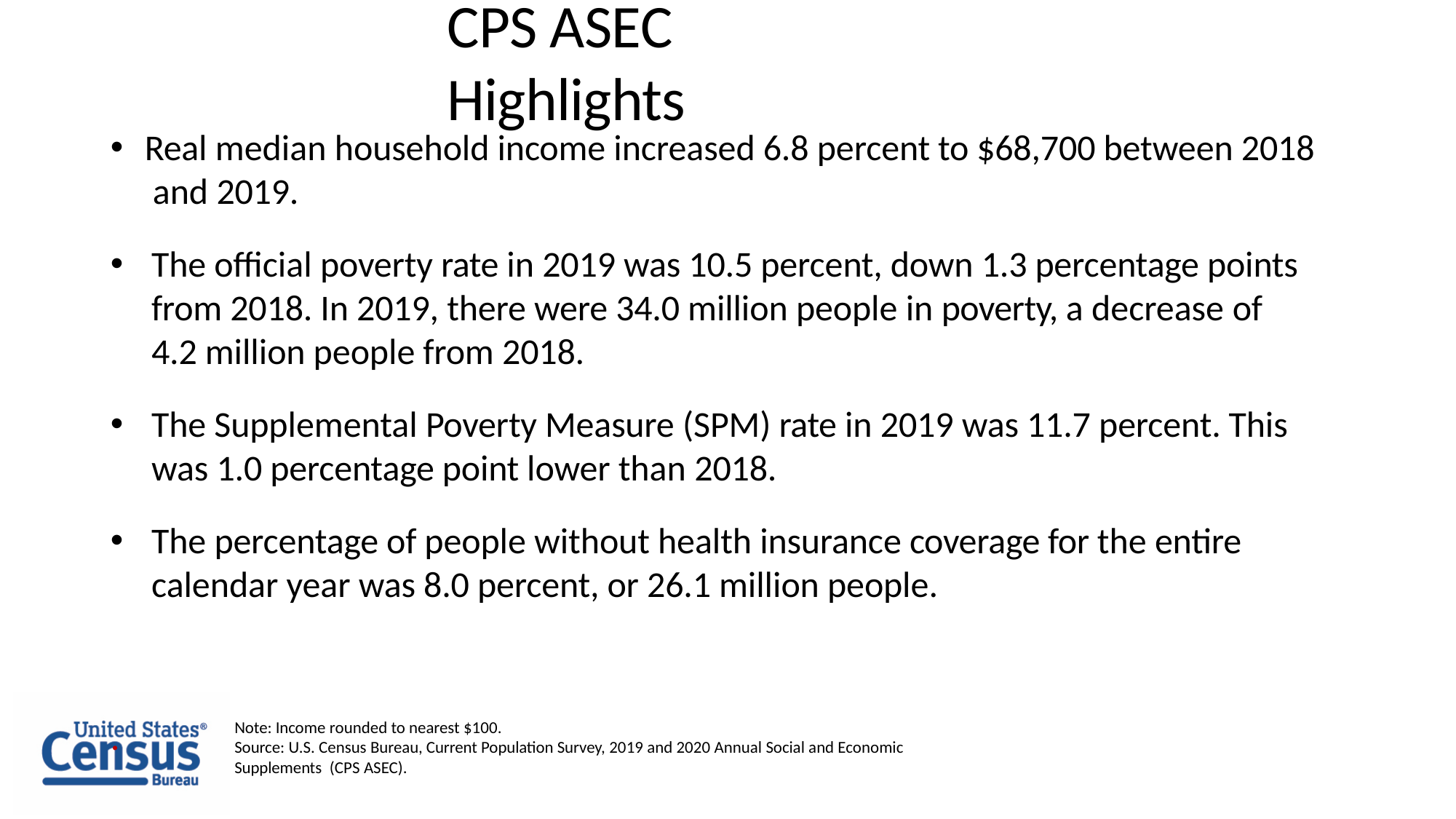

# CPS ASEC Highlights
Real median household income increased 6.8 percent to $68,700 between 2018  and 2019.
The official poverty rate in 2019 was 10.5 percent, down 1.3 percentage points  from 2018. In 2019, there were 34.0 million people in poverty, a decrease of
4.2 million people from 2018.
The Supplemental Poverty Measure (SPM) rate in 2019 was 11.7 percent. This  was 1.0 percentage point lower than 2018.
The percentage of people without health insurance coverage for the entire  calendar year was 8.0 percent, or 26.1 million people.
.
Note: Income rounded to nearest $100.
Source: U.S. Census Bureau, Current Population Survey, 2019 and 2020 Annual Social and Economic Supplements  (CPS ASEC).